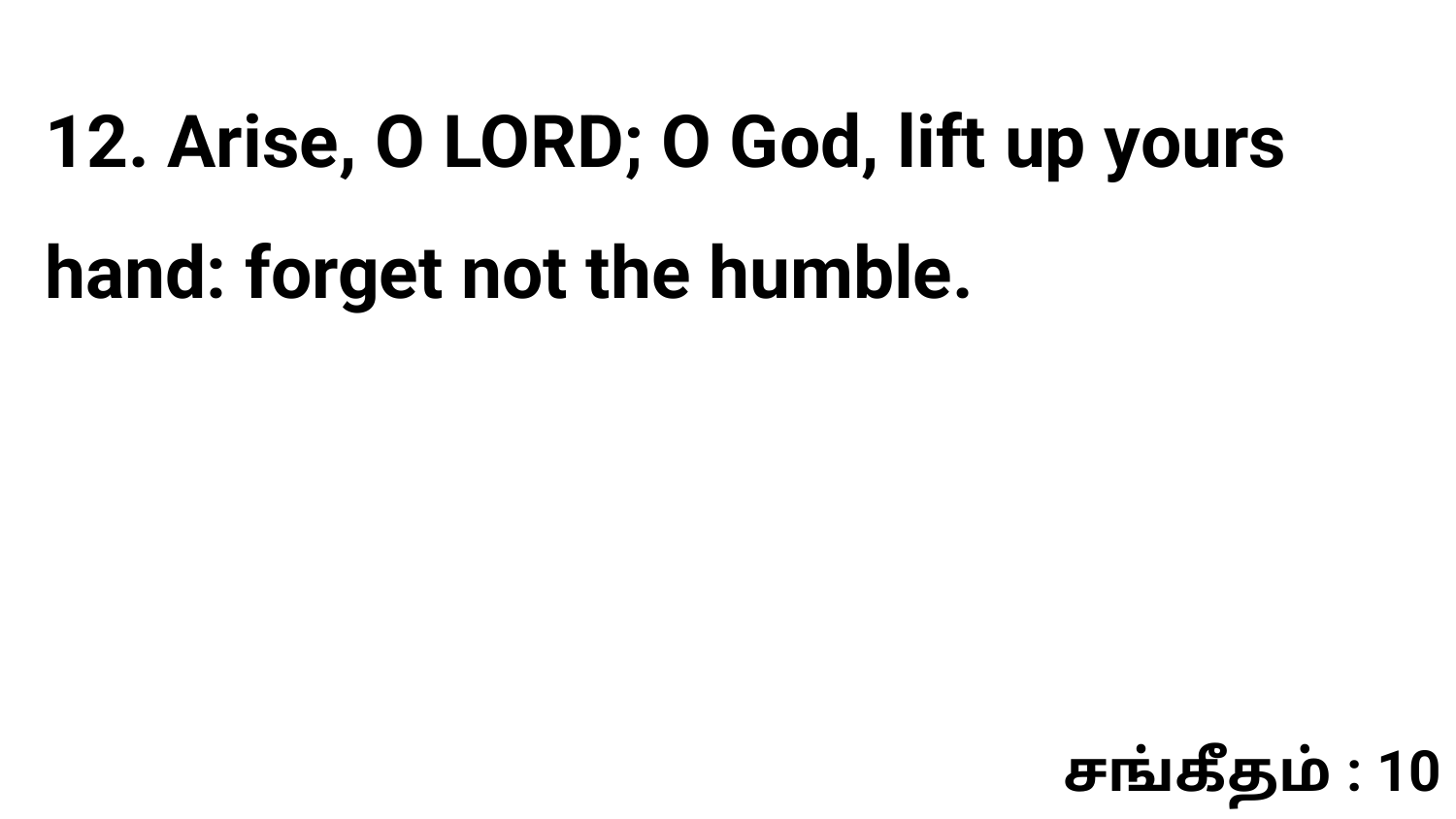

12. Arise, O LORD; O God, lift up yours hand: forget not the humble.
சங்கீதம் : 10